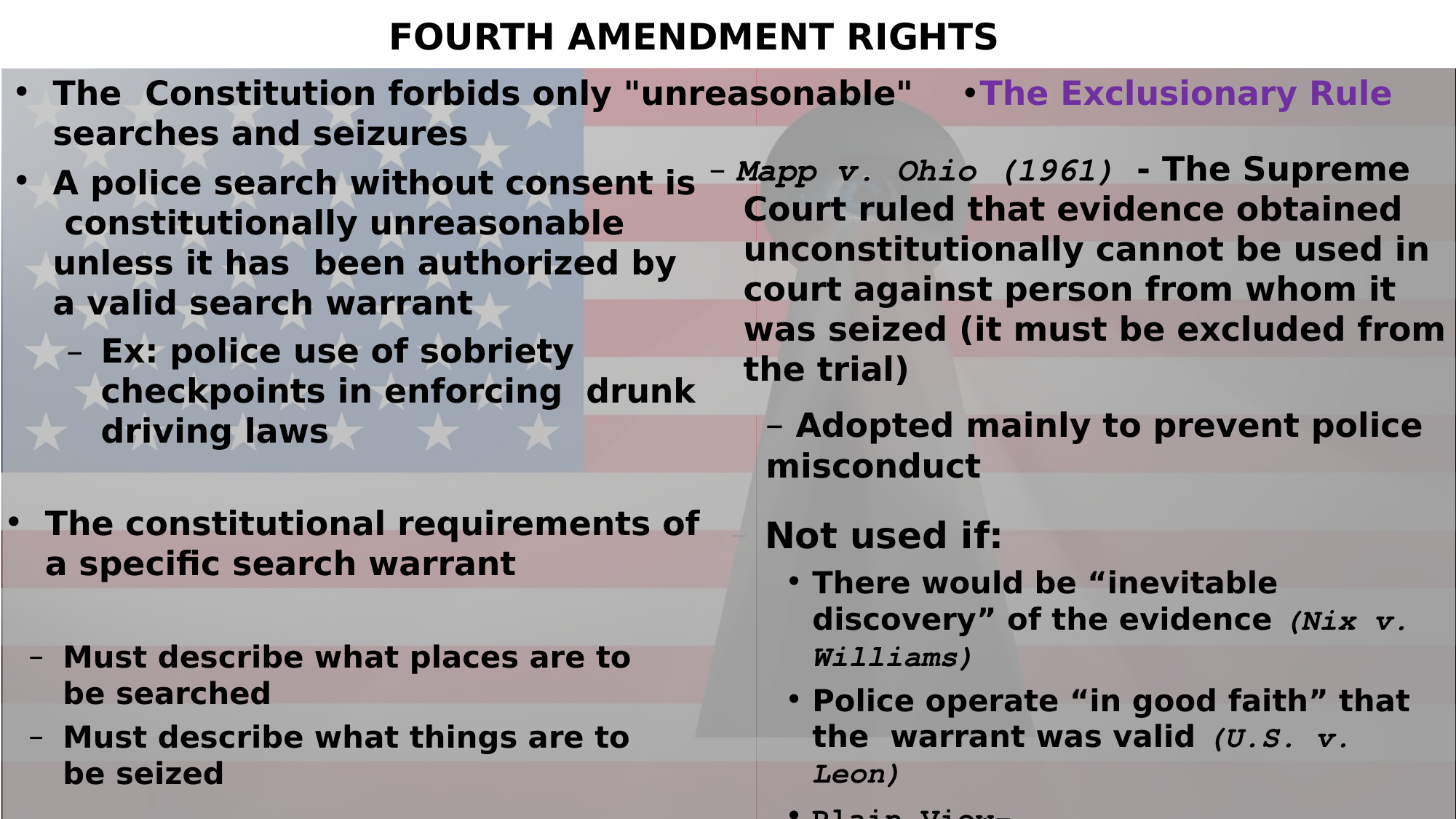

# FOURTH AMENDMENT RIGHTS

The  Constitution forbids only "unreasonable"    •The Exclusionary Rule searches and seizures
– Mapp v. Ohio (1961) - The Supreme  Court ruled that evidence obtained  unconstitutionally cannot be used in  court against person from whom it  was seized (it must be excluded from  the trial)
A police search without consent is  constitutionally unreasonable unless it has  been authorized by a valid search warrant
–	Ex: police use of sobriety checkpoints in enforcing  drunk driving laws
– Adopted mainly to prevent police misconduct
The constitutional requirements of a specific search warrant
Not used if:
There would be “inevitable discovery” of the evidence (Nix v. Williams)
Police operate “in good faith” that the  warrant was valid (U.S. v. Leon)
Plain View-
4
Must describe what places are to be searched
Must describe what things are to be seized